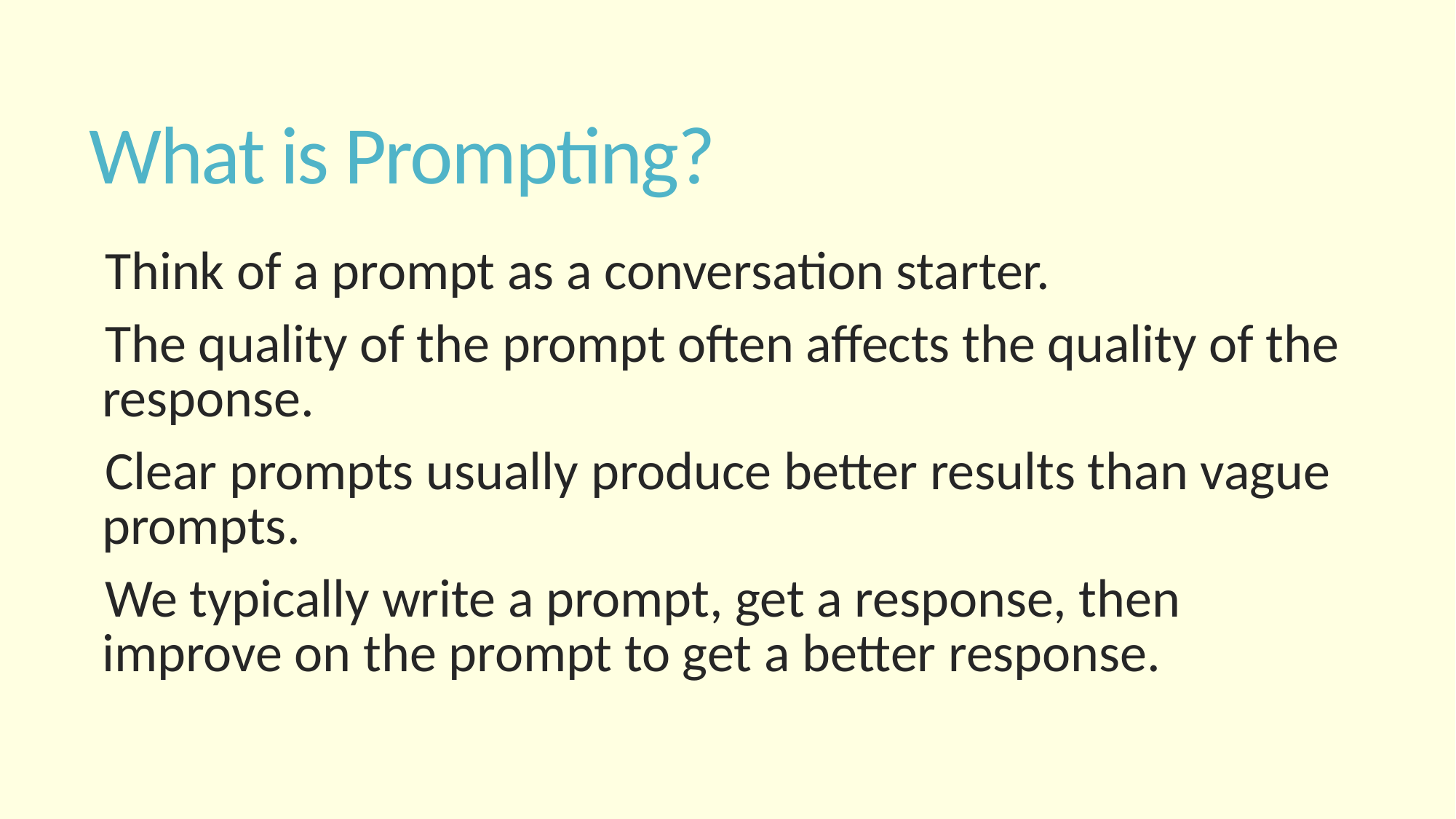

# What is Prompting?
Think of a prompt as a conversation starter.
The quality of the prompt often affects the quality of the response.
Clear prompts usually produce better results than vague prompts.
We typically write a prompt, get a response, then improve on the prompt to get a better response.